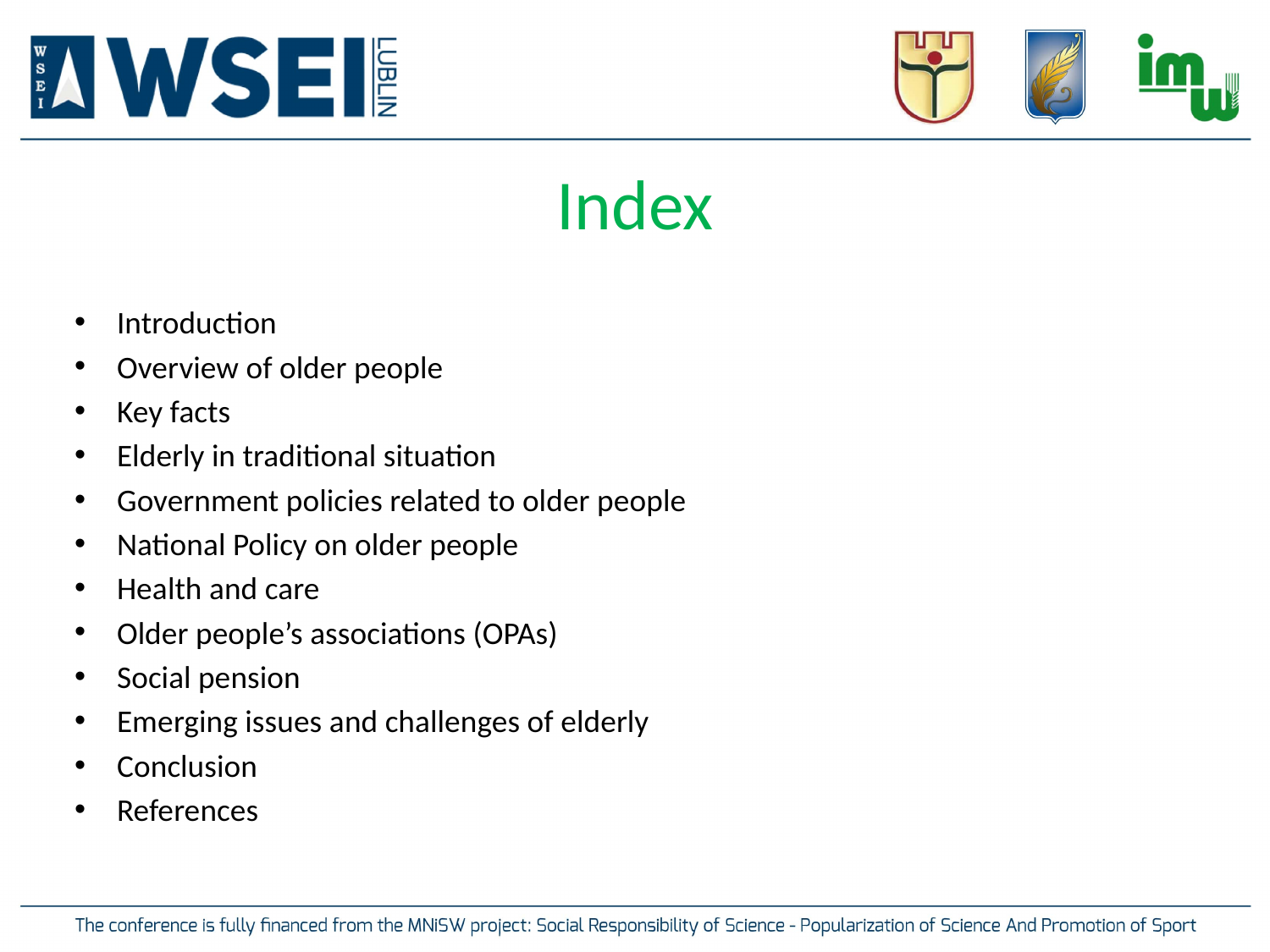

# Index
Introduction
Overview of older people
Key facts
Elderly in traditional situation
Government policies related to older people
National Policy on older people
Health and care
Older people’s associations (OPAs)
Social pension
Emerging issues and challenges of elderly
Conclusion
References